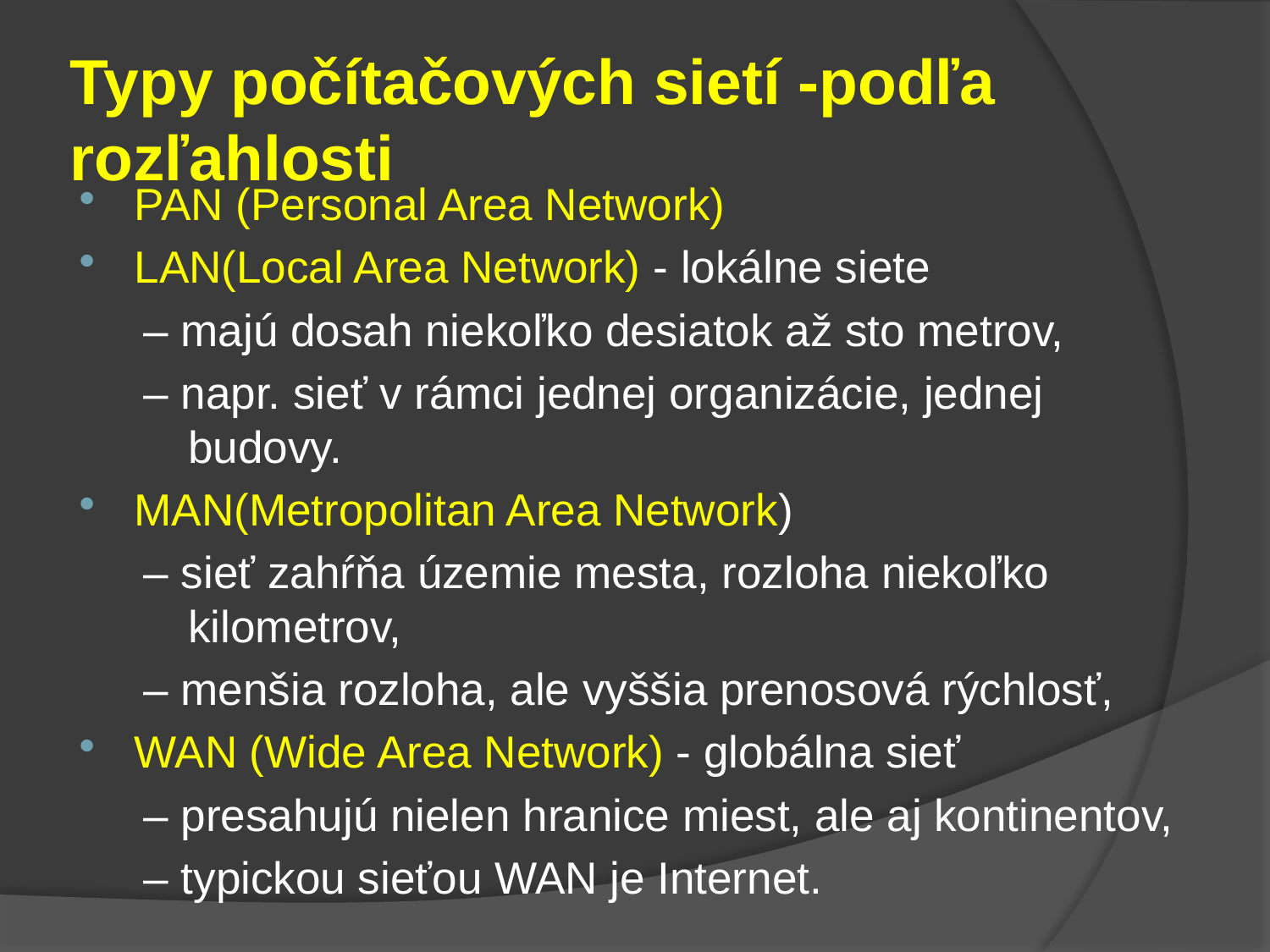

# Typy počítačových sietí -podľa rozľahlosti
PAN (Personal Area Network)
LAN(Local Area Network) - lokálne siete
     – majú dosah niekoľko desiatok až sto metrov,
     – napr. sieť v rámci jednej organizácie, jednej  budovy.
MAN(Metropolitan Area Network)
     – sieť zahŕňa územie mesta, rozloha niekoľko  kilometrov,
     – menšia rozloha, ale vyššia prenosová rýchlosť,
WAN (Wide Area Network) - globálna sieť
     – presahujú nielen hranice miest, ale aj kontinentov,
     – typickou sieťou WAN je Internet.